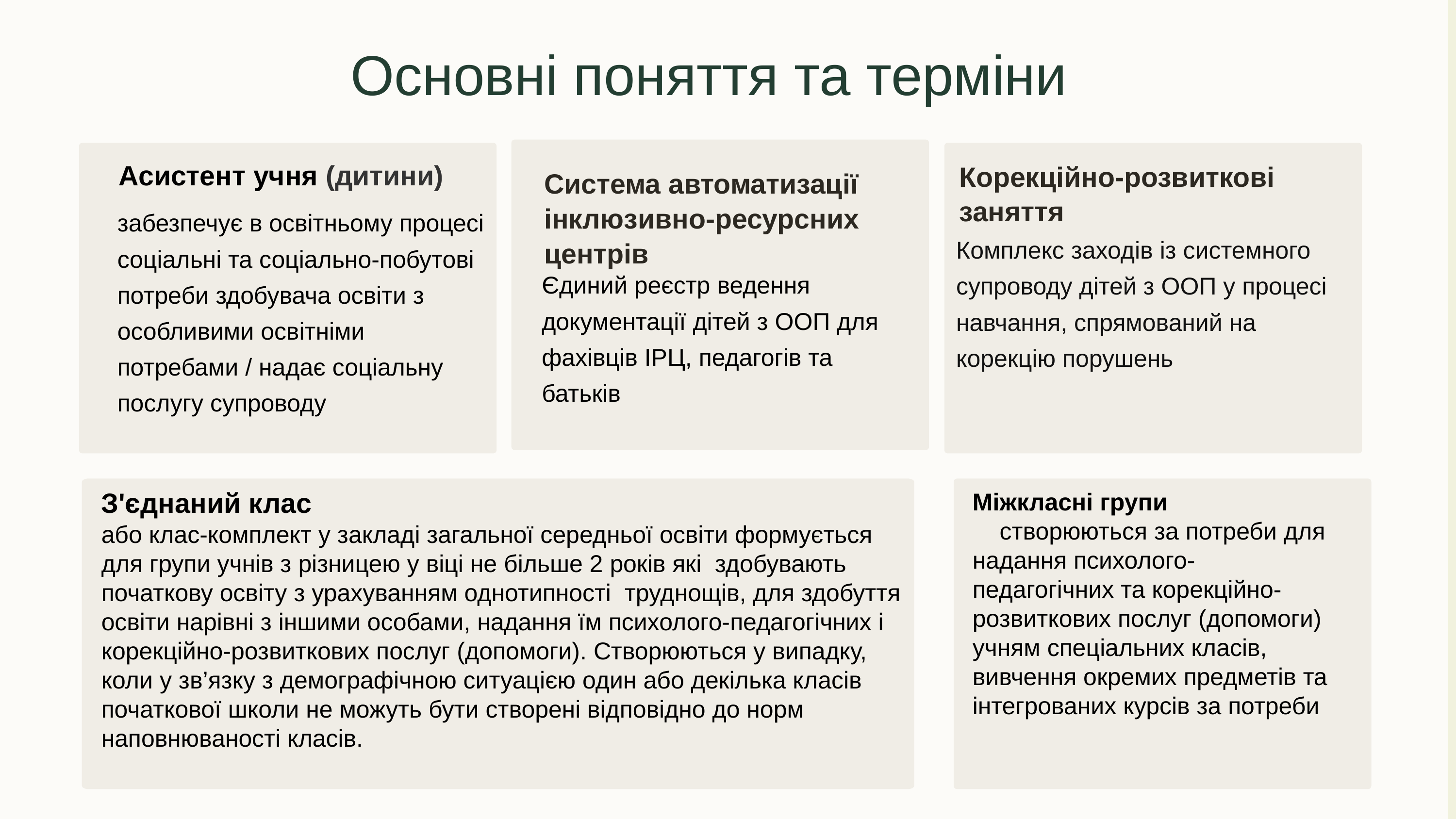

Основні поняття та терміни

Асистент учня (дитини)

Корекційно-розвиткові заняття

Система автоматизації інклюзивно-ресурсних центрів

забезпечує в освітньому процесі соціальні та соціально-побутові потреби здобувача освіти з особливими освітніми потребами / надає соціальну послугу супроводу

Комплекс заходів із системного супроводу дітей з ООП у процесі навчання, спрямований на
корекцію порушень

Єдиний реєстр ведення документації дітей з ООП для фахівців ІРЦ, педагогів та батьків

З'єднаний клас
або клас-комплект у закладі загальної середньої освіти формується для групи учнів з різницею у віці не більше 2 років які  здобувають початкову освіту з урахуванням однотипності  труднощів, для здобуття освіти нарівні з іншими особами, надання їм психолого-педагогічних і корекційно-розвиткових послуг (допомоги). Створюються у випадку, коли у зв’язку з демографічною ситуацією один або декілька класів початкової школи не можуть бути створені відповідно до норм наповнюваності класів.

Міжкласні групи                             створюються за потреби для надання психолого-педагогічних та корекційно-розвиткових послуг (допомоги) учням спеціальних класів, вивчення окремих предметів та інтегрованих курсів за потреби